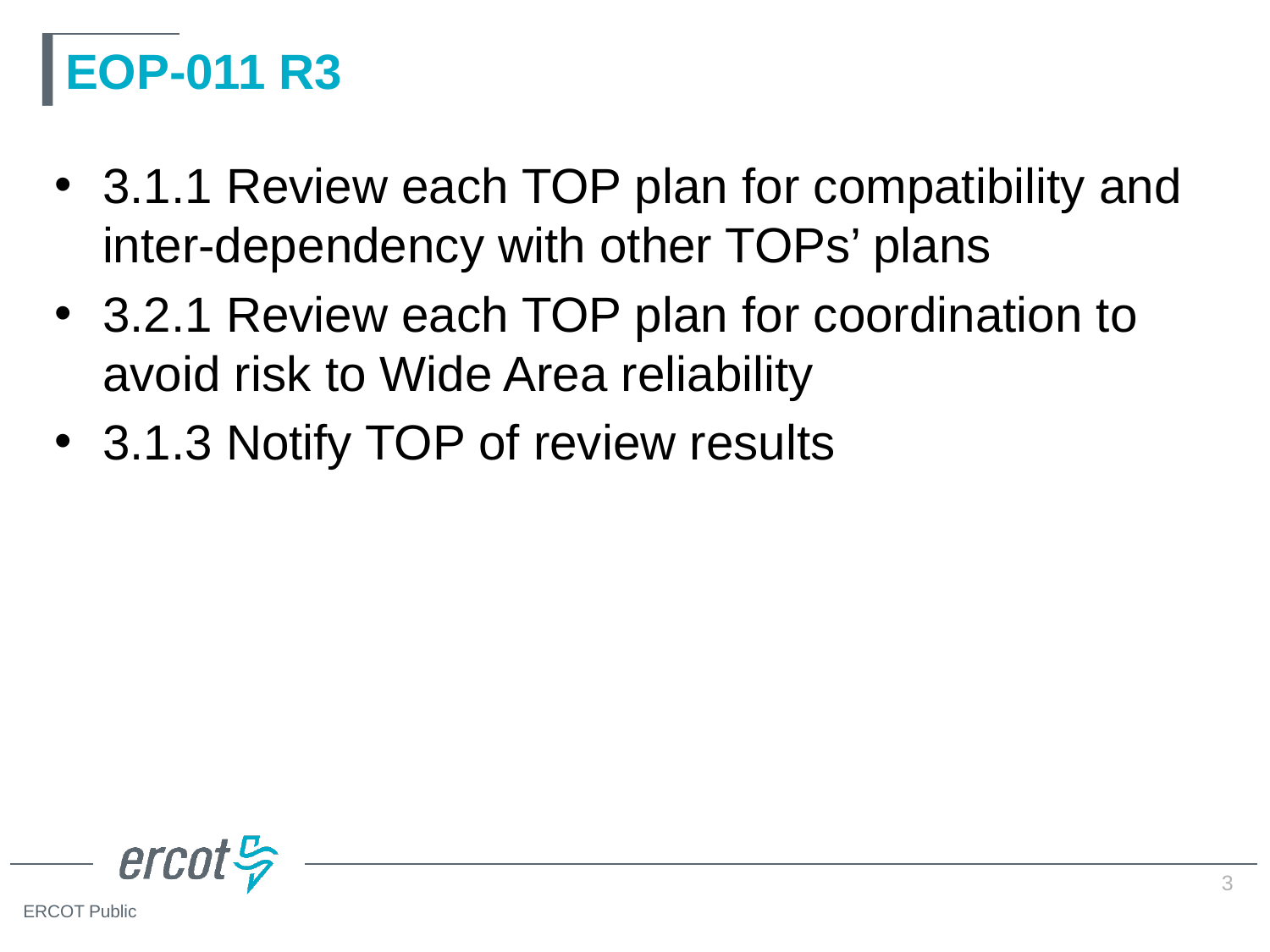

# EOP-011 R3
3.1.1 Review each TOP plan for compatibility and inter-dependency with other TOPs’ plans
3.2.1 Review each TOP plan for coordination to avoid risk to Wide Area reliability
3.1.3 Notify TOP of review results
3